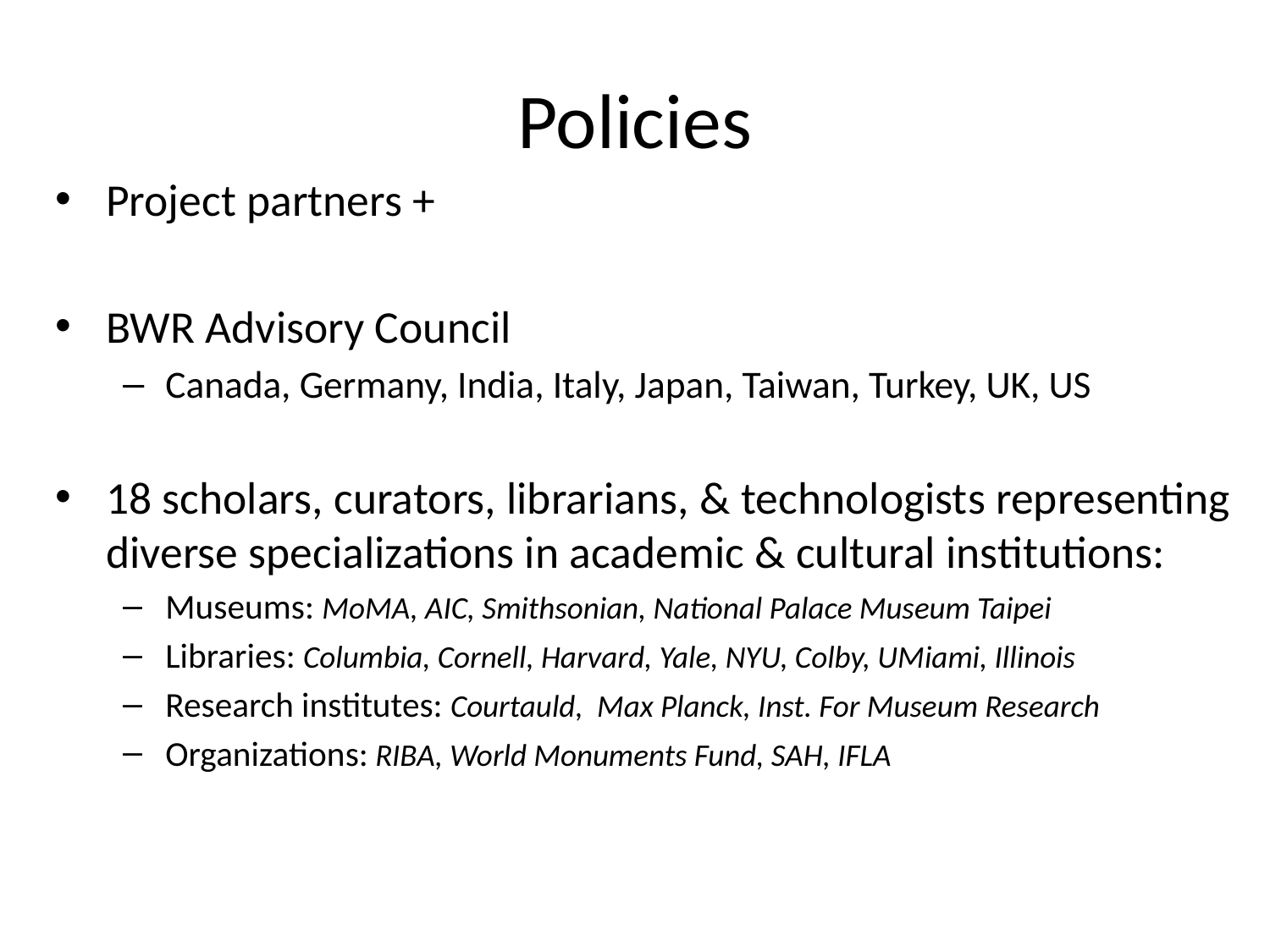

# Policies
Project partners +

BWR Advisory Council
Canada, Germany, India, Italy, Japan, Taiwan, Turkey, UK, US

18 scholars, curators, librarians, & technologists representing diverse specializations in academic & cultural institutions:
Museums: MoMA, AIC, Smithsonian, National Palace Museum Taipei
Libraries: Columbia, Cornell, Harvard, Yale, NYU, Colby, UMiami, Illinois
Research institutes: Courtauld,  Max Planck, Inst. For Museum Research
Organizations: RIBA, World Monuments Fund, SAH, IFLA